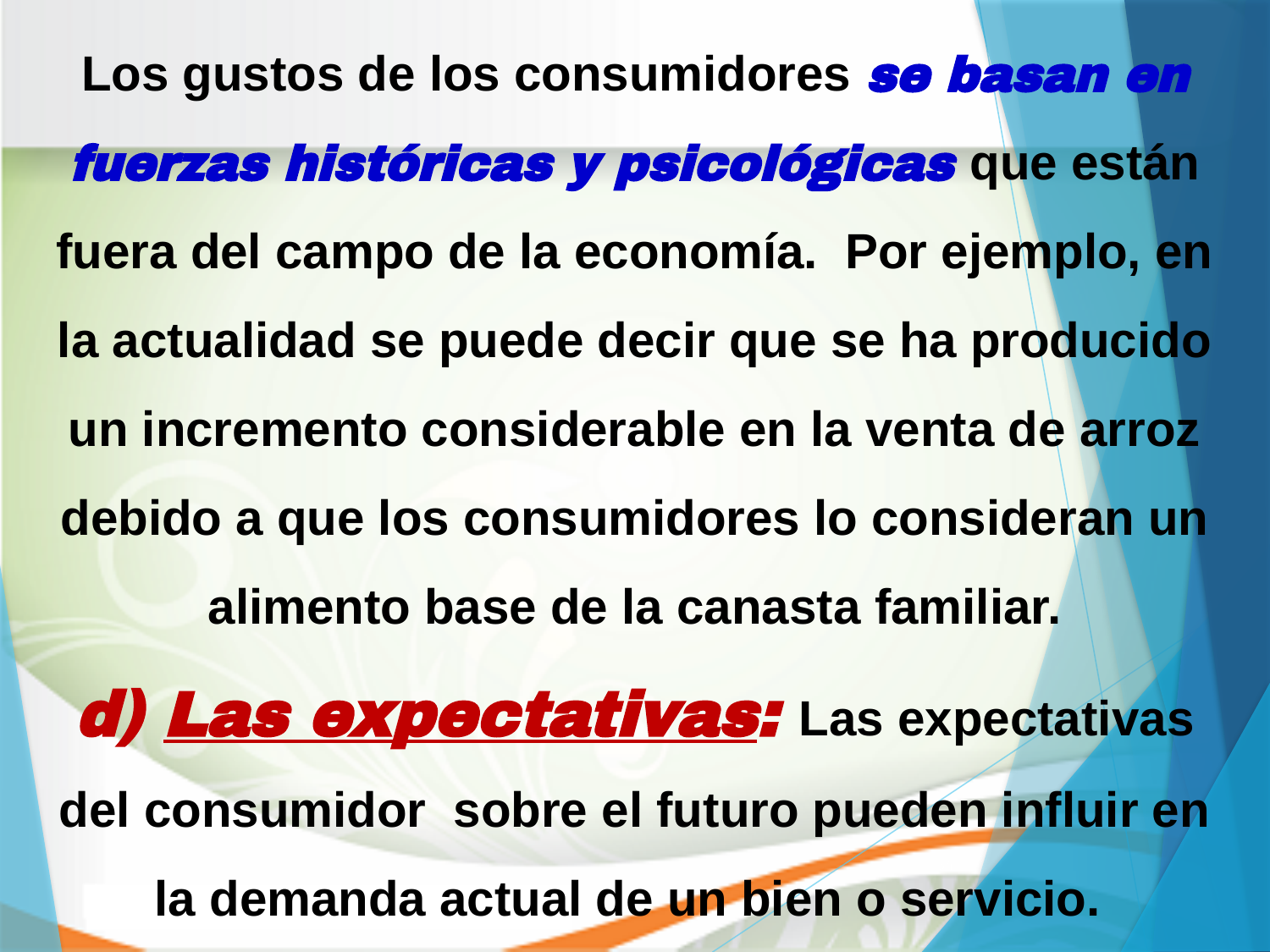

Los gustos de los consumidores se basan en fuerzas históricas y psicológicas que están fuera del campo de la economía.  Por ejemplo, en la actualidad se puede decir que se ha producido un incremento considerable en la venta de arroz debido a que los consumidores lo consideran un alimento base de la canasta familiar.
d) Las expectativas: Las expectativas del consumidor  sobre el futuro pueden influir en la demanda actual de un bien o servicio.
34